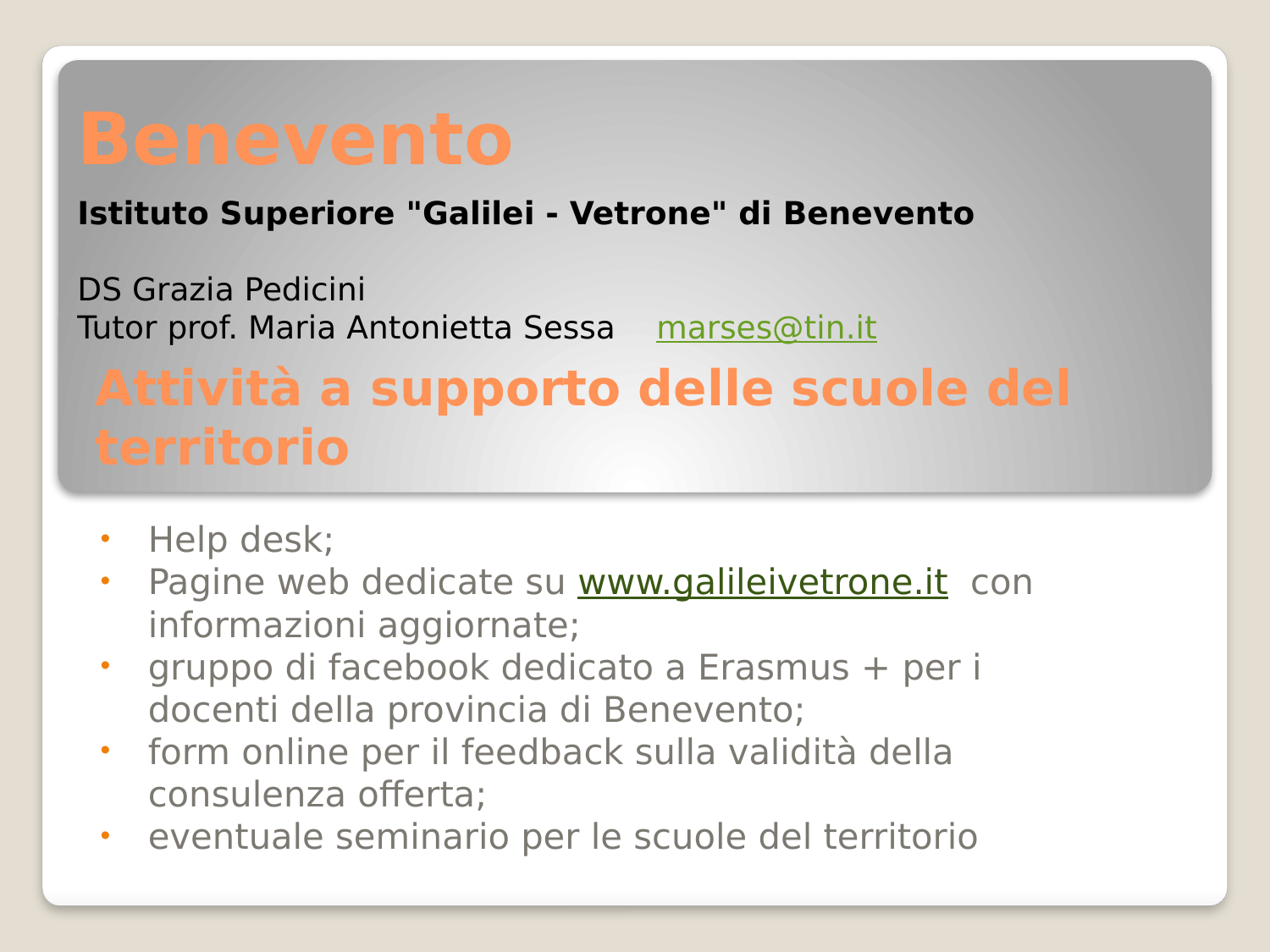

Benevento
Istituto Superiore "Galilei - Vetrone" di Benevento

DS Grazia Pedicini
Tutor prof. Maria Antonietta Sessa    marses@tin.it
Attività a supporto delle scuole del territorio

Help desk;
Pagine web dedicate su www.galileivetrone.it  con informazioni aggiornate;
gruppo di facebook dedicato a Erasmus + per i docenti della provincia di Benevento;
form online per il feedback sulla validità della consulenza offerta;
eventuale seminario per le scuole del territorio